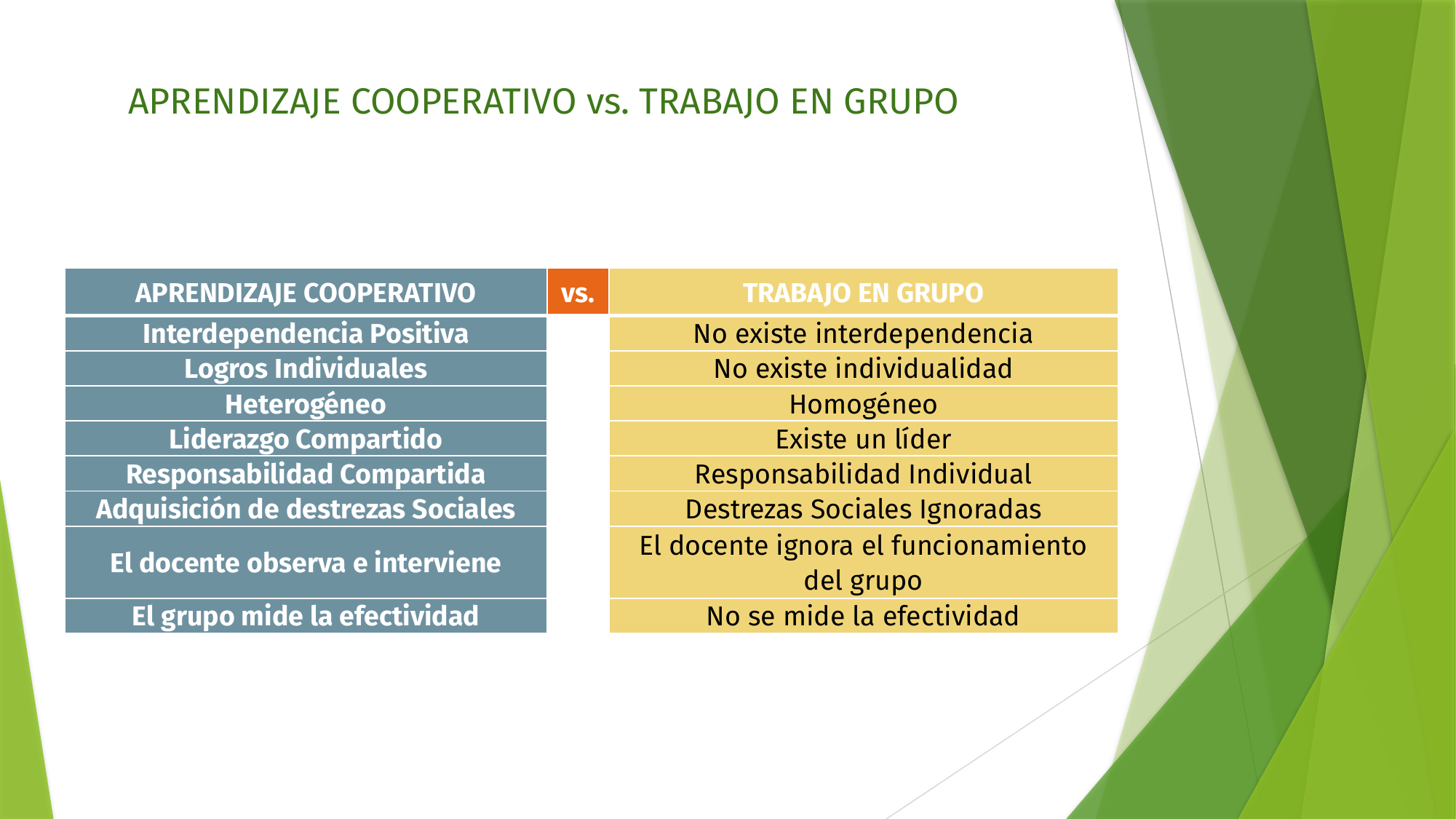

APRENDIZAJE COOPERATIVO vs. TRABAJO EN GRUPO
| APRENDIZAJE COOPERATIVO | vs. | TRABAJO EN GRUPO |
| --- | --- | --- |
| Interdependencia Positiva |  | No existe interdependencia |
| Logros Individuales |  | No existe individualidad |
| Heterogéneo |  | Homogéneo |
| Liderazgo Compartido |  | Existe un líder |
| Responsabilidad Compartida |  | Responsabilidad Individual |
| Adquisición de destrezas Sociales |  | Destrezas Sociales Ignoradas |
| El docente observa e interviene |  | El docente ignora el funcionamiento del grupo |
| El grupo mide la efectividad |  | No se mide la efectividad |